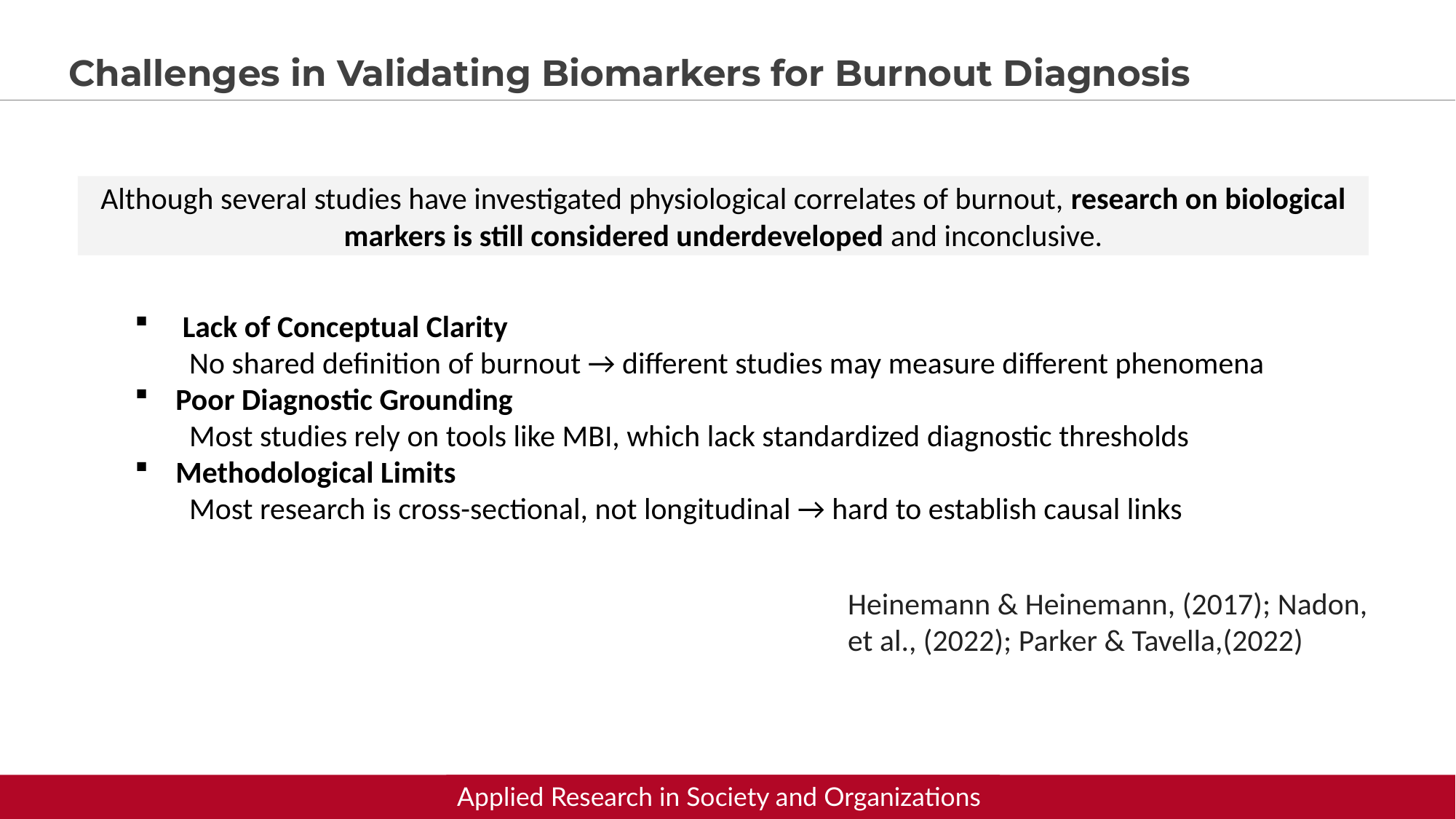

Challenges in Validating Biomarkers for Burnout Diagnosis

Although several studies have investigated physiological correlates of burnout, research on biological markers is still considered underdeveloped and inconclusive.

 Lack of Conceptual Clarity
No shared definition of burnout → different studies may measure different phenomena
Poor Diagnostic Grounding
Most studies rely on tools like MBI, which lack standardized diagnostic thresholds
Methodological Limits
Most research is cross-sectional, not longitudinal → hard to establish causal links
Heinemann & Heinemann, (2017); Nadon, et al., (2022); Parker & Tavella,(2022)

Applied Research in Society and Organizations